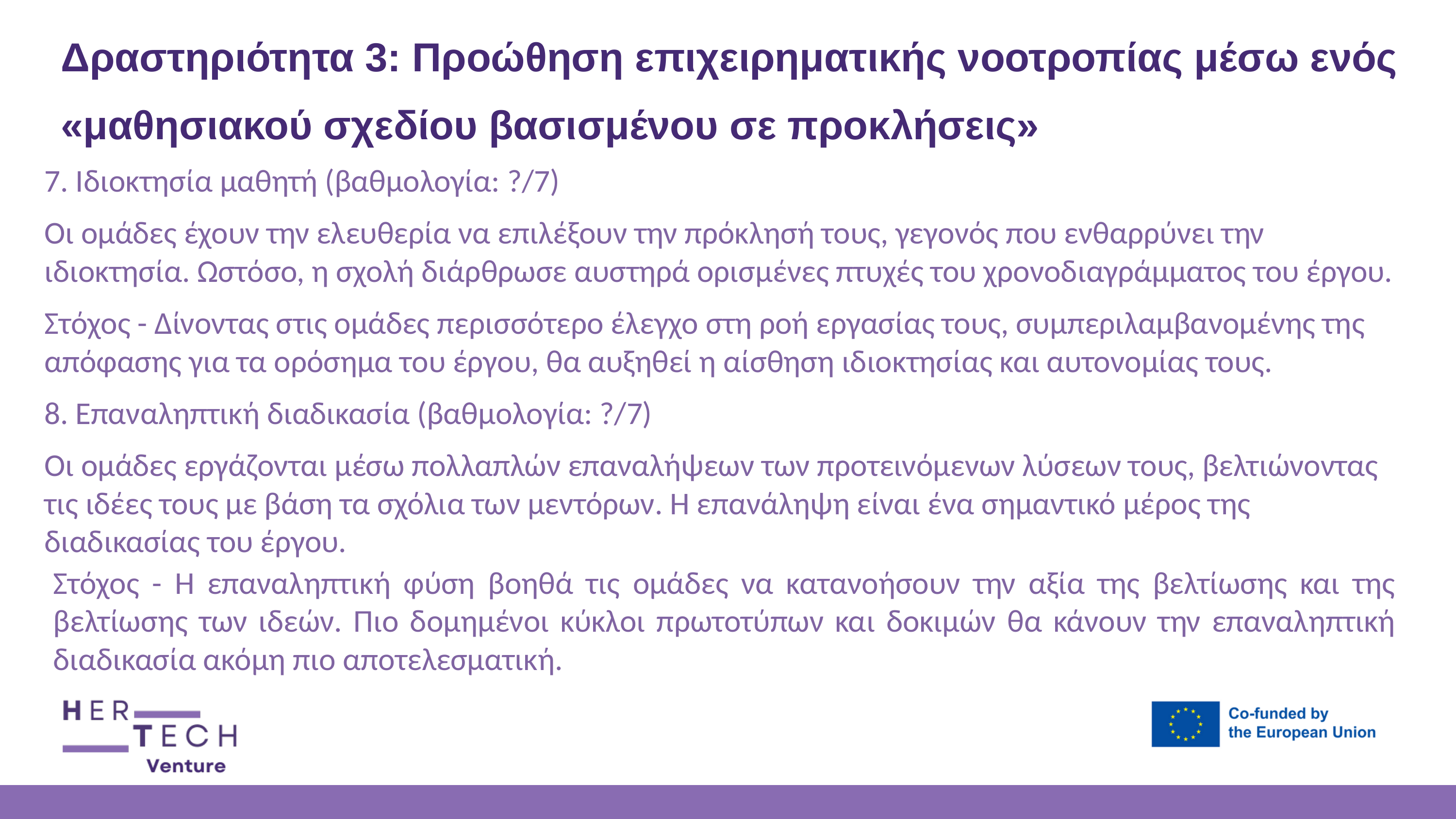

Δραστηριότητα 3: Προώθηση επιχειρηματικής νοοτροπίας μέσω ενός «μαθησιακού σχεδίου βασισμένου σε προκλήσεις»
7. Ιδιοκτησία μαθητή (βαθμολογία: ?/7)
Οι ομάδες έχουν την ελευθερία να επιλέξουν την πρόκλησή τους, γεγονός που ενθαρρύνει την ιδιοκτησία. Ωστόσο, η σχολή διάρθρωσε αυστηρά ορισμένες πτυχές του χρονοδιαγράμματος του έργου.
Στόχος - Δίνοντας στις ομάδες περισσότερο έλεγχο στη ροή εργασίας τους, συμπεριλαμβανομένης της απόφασης για τα ορόσημα του έργου, θα αυξηθεί η αίσθηση ιδιοκτησίας και αυτονομίας τους.
8. Επαναληπτική διαδικασία (βαθμολογία: ?/7)
Οι ομάδες εργάζονται μέσω πολλαπλών επαναλήψεων των προτεινόμενων λύσεων τους, βελτιώνοντας τις ιδέες τους με βάση τα σχόλια των μεντόρων. Η επανάληψη είναι ένα σημαντικό μέρος της διαδικασίας του έργου.
Στόχος - Η επαναληπτική φύση βοηθά τις ομάδες να κατανοήσουν την αξία της βελτίωσης και της βελτίωσης των ιδεών. Πιο δομημένοι κύκλοι πρωτοτύπων και δοκιμών θα κάνουν την επαναληπτική διαδικασία ακόμη πιο αποτελεσματική.